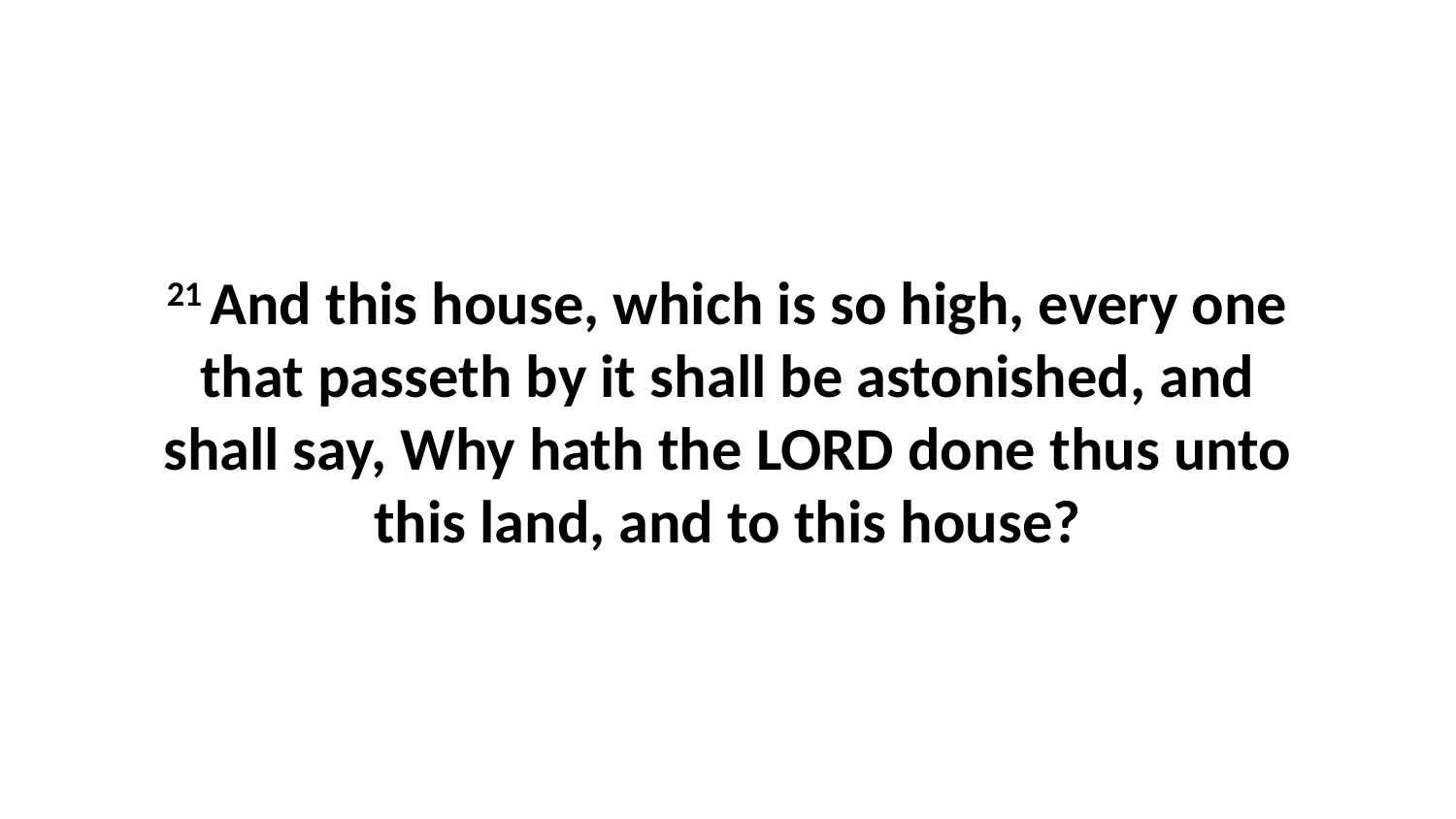

21 And this house, which is so high, every one that passeth by it shall be astonished, and shall say, Why hath the LORD done thus unto this land, and to this house?